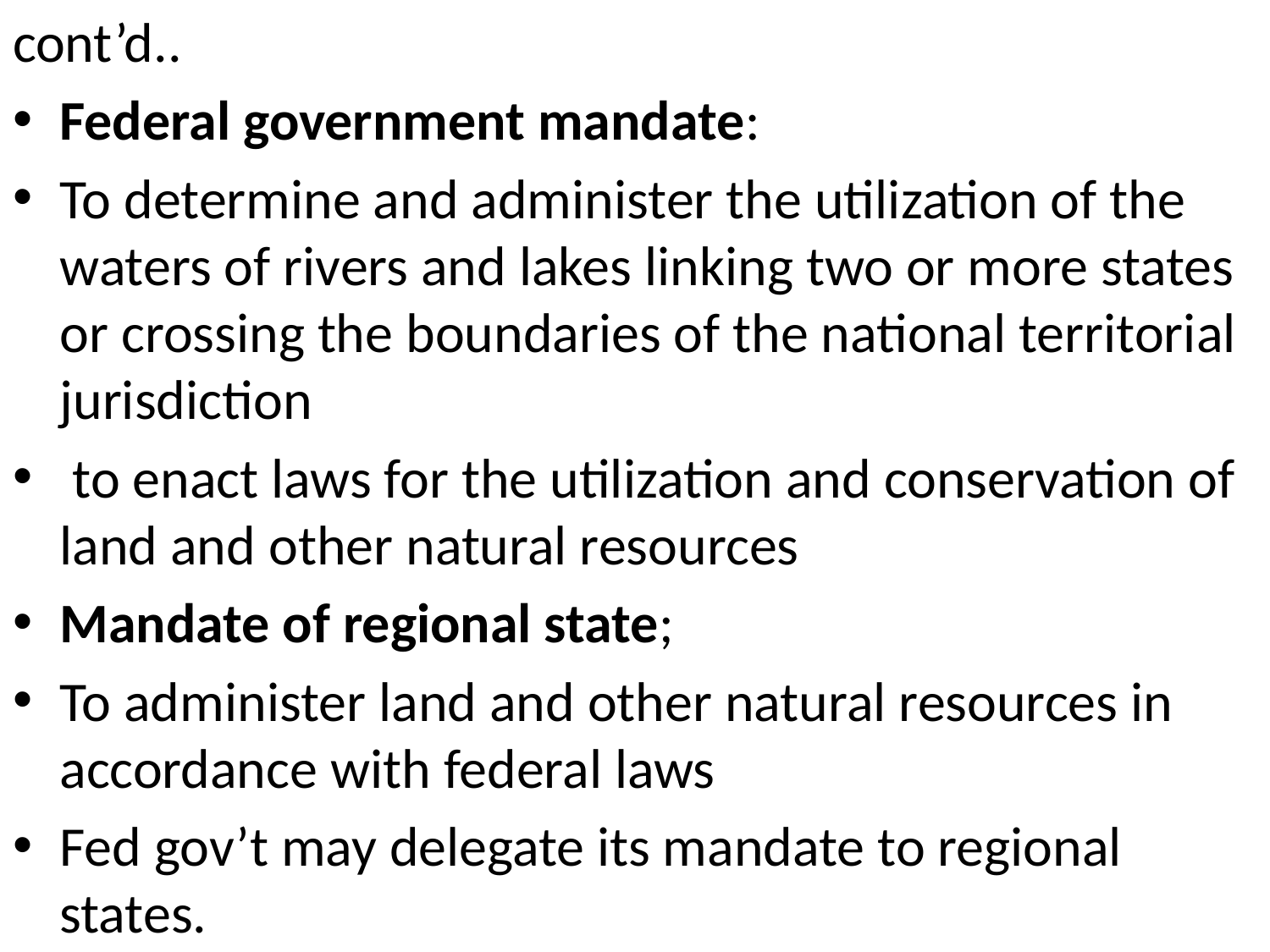

cont’d..
Federal government mandate:
To determine and administer the utilization of the waters of rivers and lakes linking two or more states or crossing the boundaries of the national territorial jurisdiction
 to enact laws for the utilization and conservation of land and other natural resources
Mandate of regional state;
To administer land and other natural resources in accordance with federal laws
Fed gov’t may delegate its mandate to regional states.

#